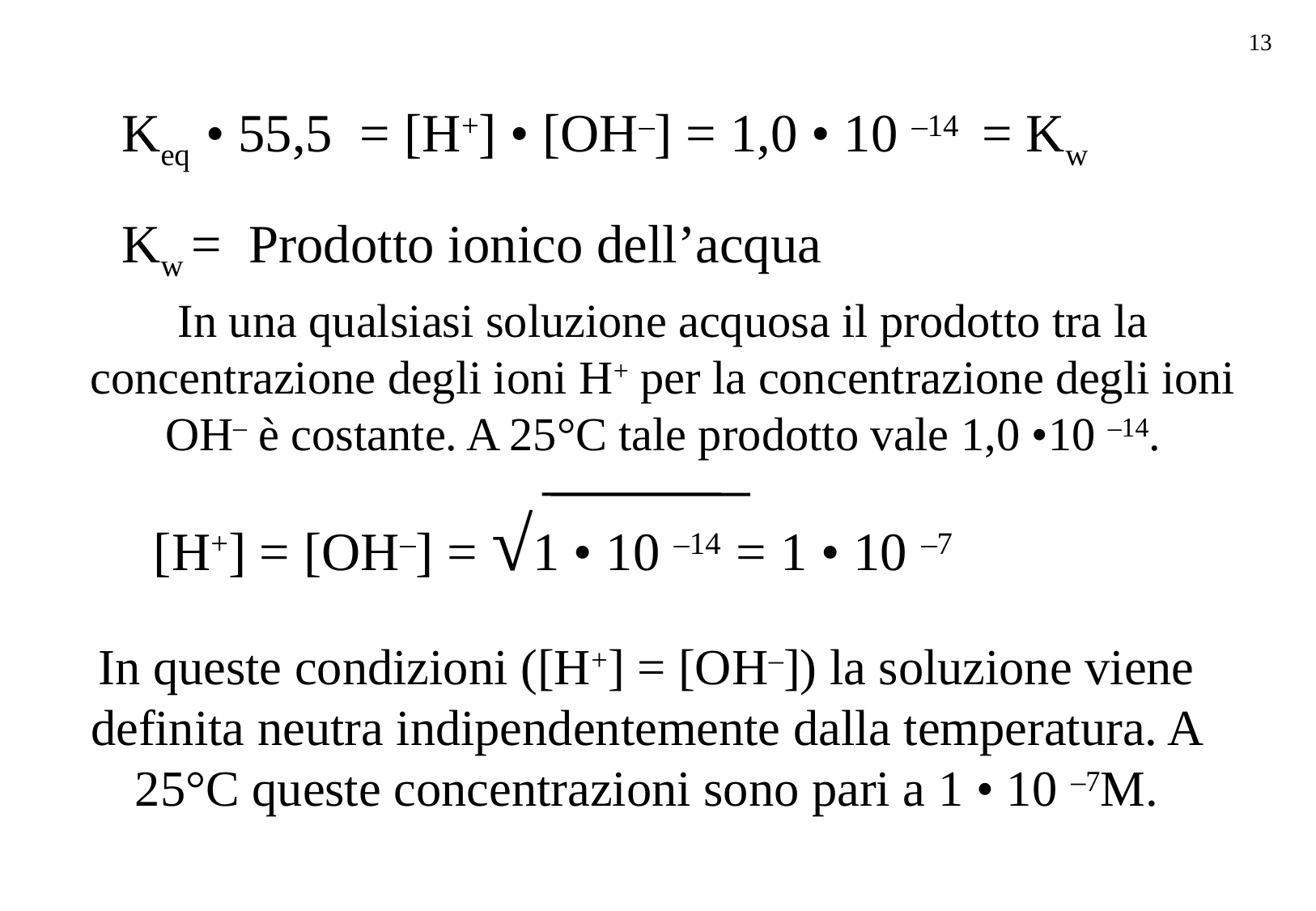

13
Keq  • 55,5  = [H+] • [OH–] = 1,0 • 10 –14   = Kw
Kw =  Prodotto ionico dell’acqua
In una qualsiasi soluzione acquosa il prodotto tra la concentrazione degli ioni H+ per la concentrazione degli ioni OH– è costante. A 25°C tale prodotto vale 1,0 •10 –14.
[H+] = [OH–] = √1 • 10 –14  = 1 • 10 –7

In queste condizioni ([H+] = [OH–]) la soluzione viene definita neutra indipendentemente dalla temperatura. A 25°C queste concentrazioni sono pari a 1 • 10 –7M.